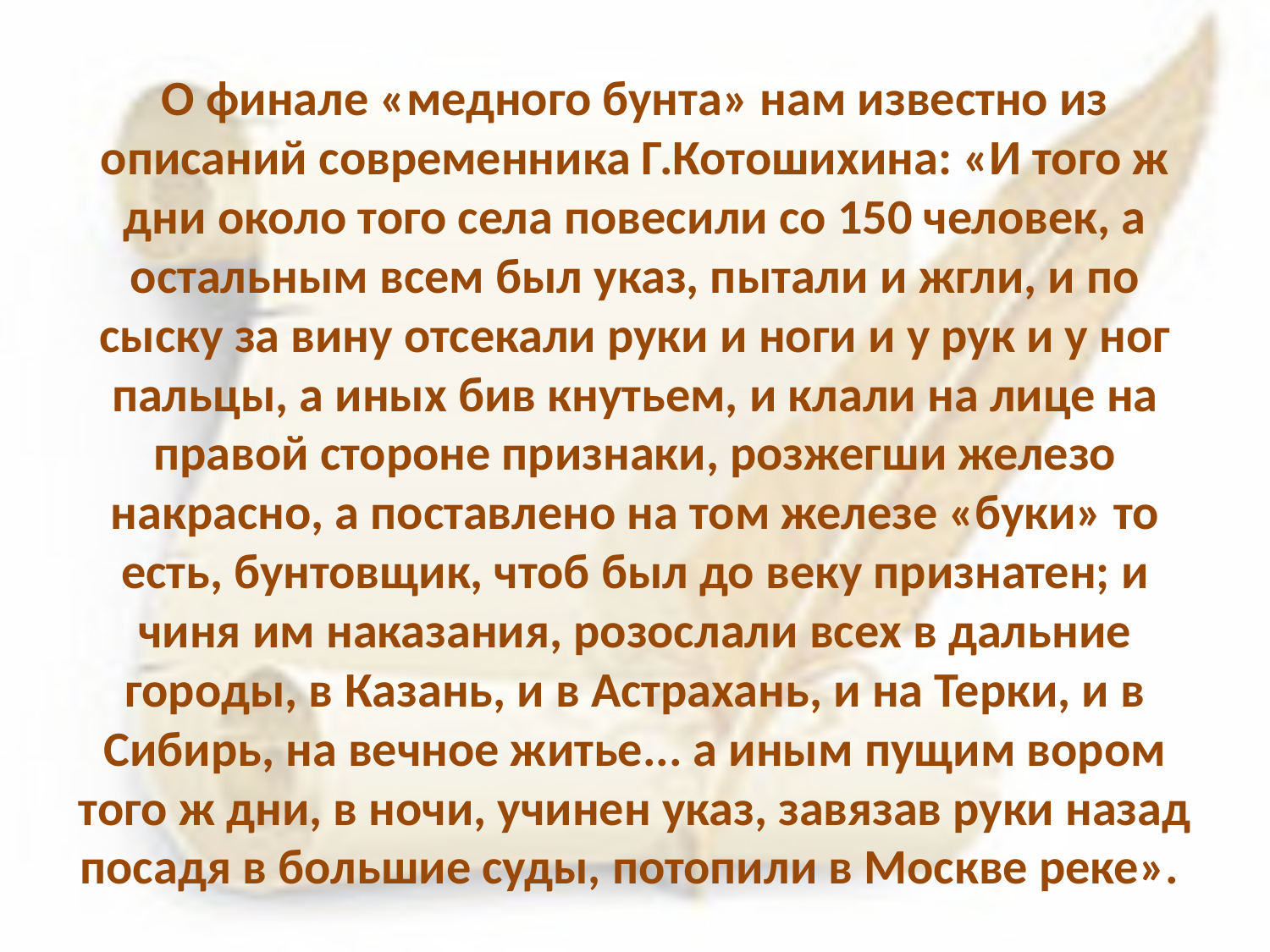

# О финале «медного бунта» нам известно из описаний современника Г.Котошихина: «И того ж дни около того села повесили со 150 человек, а остальным всем был указ, пытали и жгли, и по сыску за вину отсекали руки и ноги и у рук и у ног пальцы, а иных бив кнутьем, и клали на лице на правой стороне признаки, розжегши железо накрасно, а поставлено на том железе «буки» то есть, бунтовщик, чтоб был до веку признатен; и чиня им наказания, розослали всех в дальние городы, в Казань, и в Астрахань, и на Терки, и в Сибирь, на вечное житье... а иным пущим вором того ж дни, в ночи, учинен указ, завязав руки назад посадя в большие суды, потопили в Москве реке».